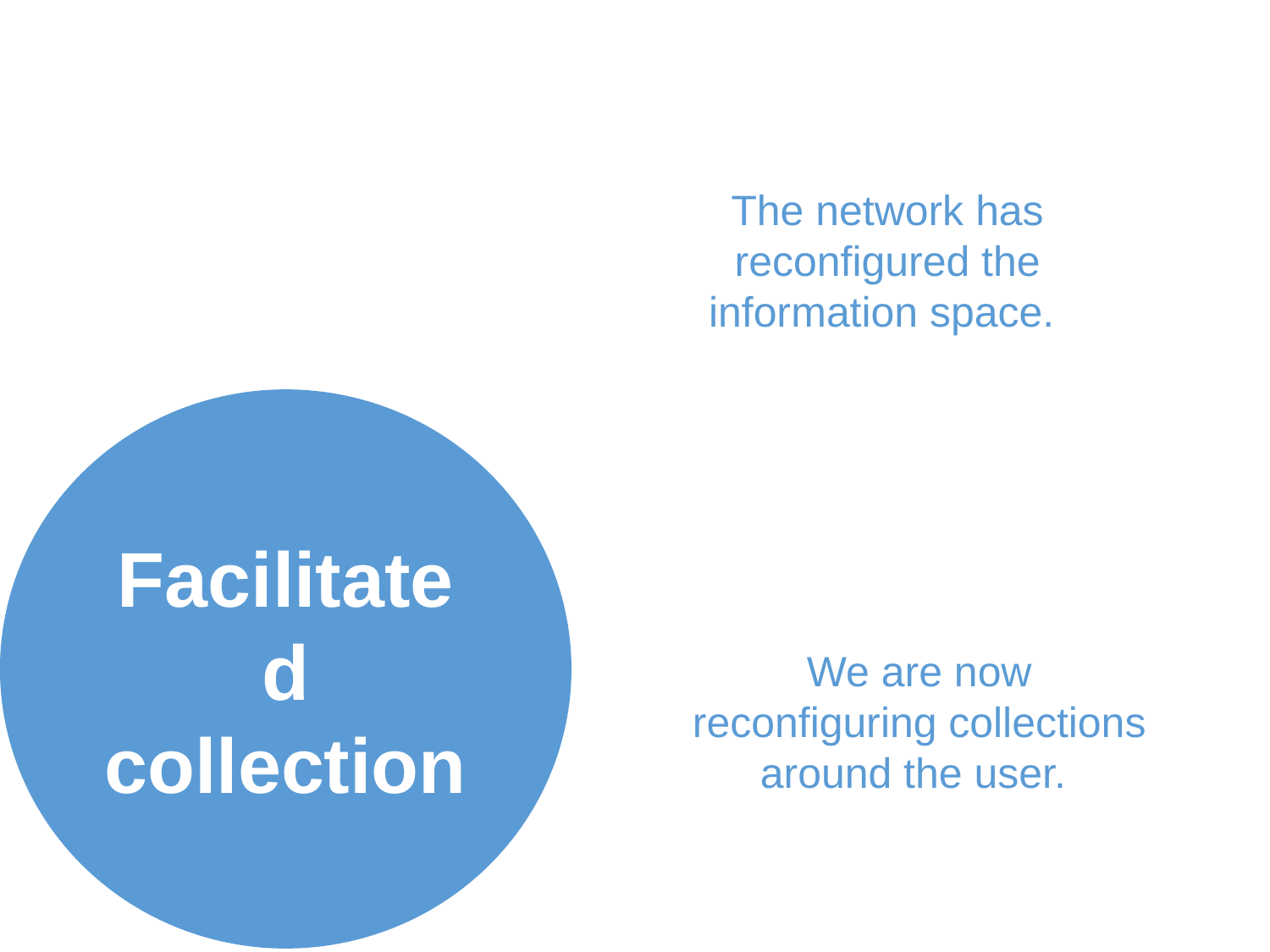

The network has reconfigured the information space.
Facilitated collection
We are now reconfiguring collections around the user.